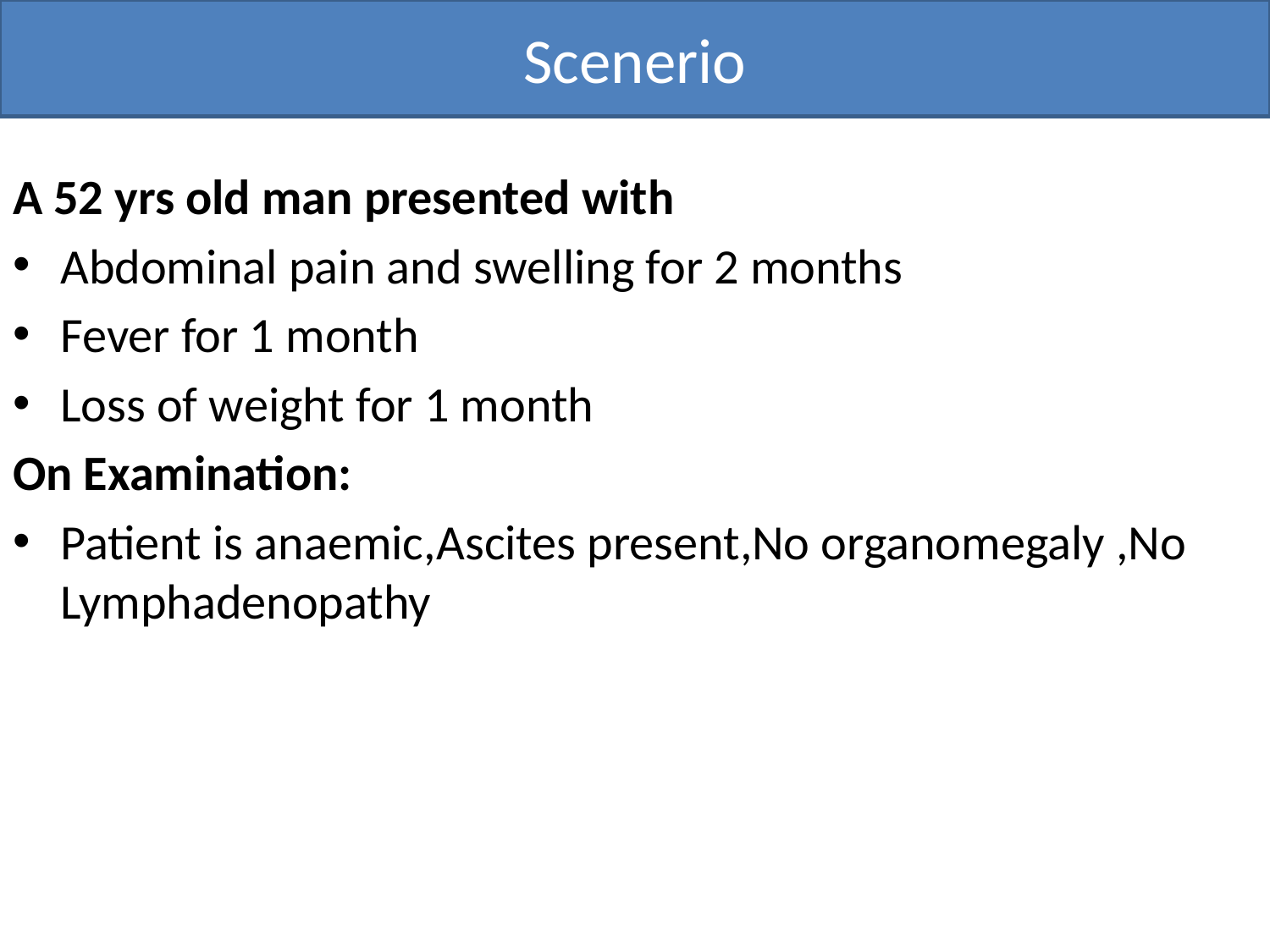

# Scenerio
A 52 yrs old man presented with
Abdominal pain and swelling for 2 months
Fever for 1 month
Loss of weight for 1 month
On Examination:
Patient is anaemic,Ascites present,No organomegaly ,No Lymphadenopathy